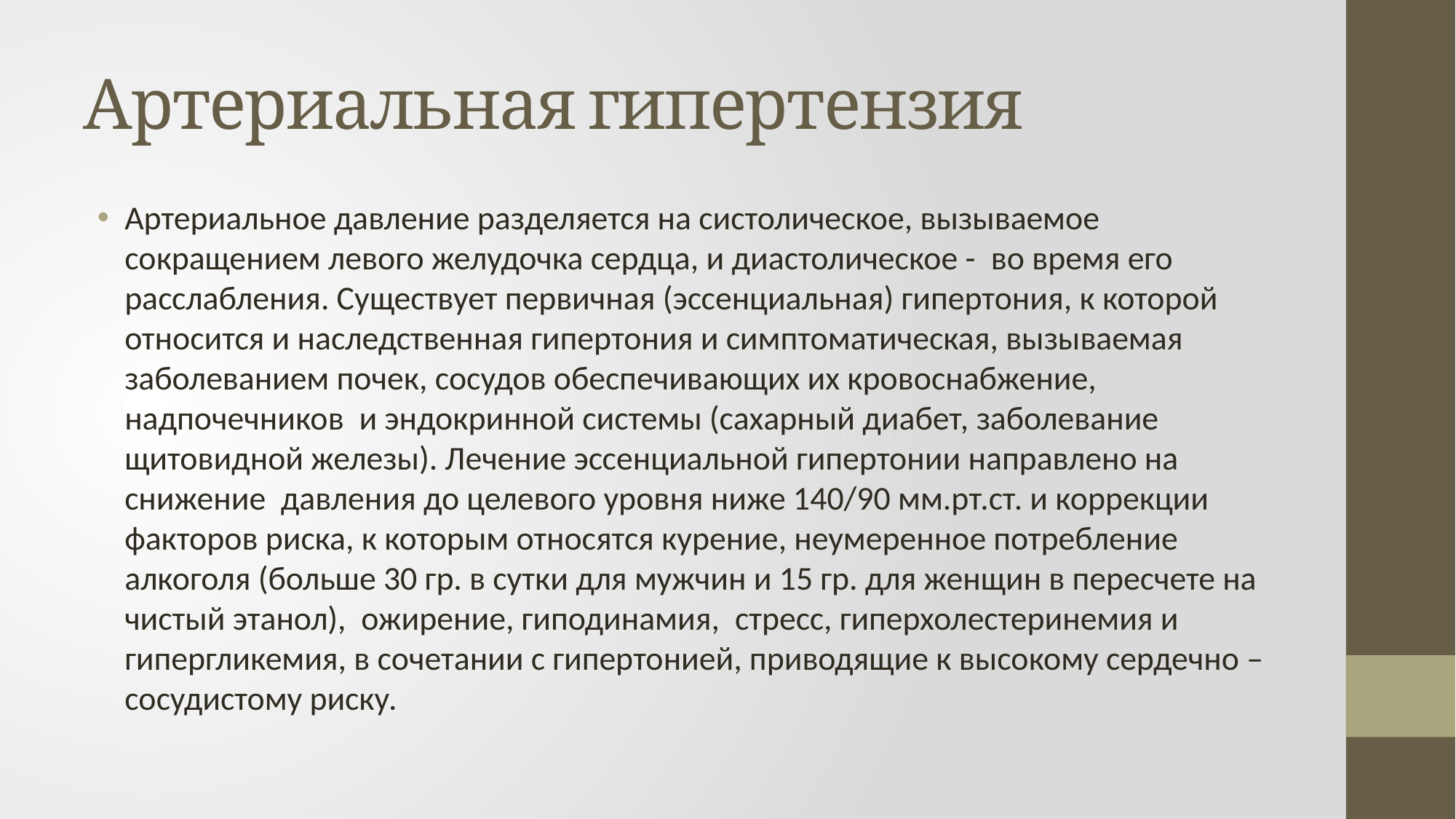

# Артериальная гипертензия
Артериальное давление разделяется на систолическое, вызываемое сокращением левого желудочка сердца, и диастолическое -  во время его расслабления. Существует первичная (эссенциальная) гипертония, к которой относится и наследственная гипертония и симптоматическая, вызываемая заболеванием почек, сосудов обеспечивающих их кровоснабжение,  надпочечников  и эндокринной системы (сахарный диабет, заболевание щитовидной железы). Лечение эссенциальной гипертонии направлено на снижение  давления до целевого уровня ниже 140/90 мм.рт.ст. и коррекции факторов риска, к которым относятся курение, неумеренное потребление алкоголя (больше 30 гр. в сутки для мужчин и 15 гр. для женщин в пересчете на чистый этанол),  ожирение, гиподинамия,  стресс, гиперхолестеринемия и гипергликемия, в сочетании с гипертонией, приводящие к высокому сердечно – сосудистому риску.